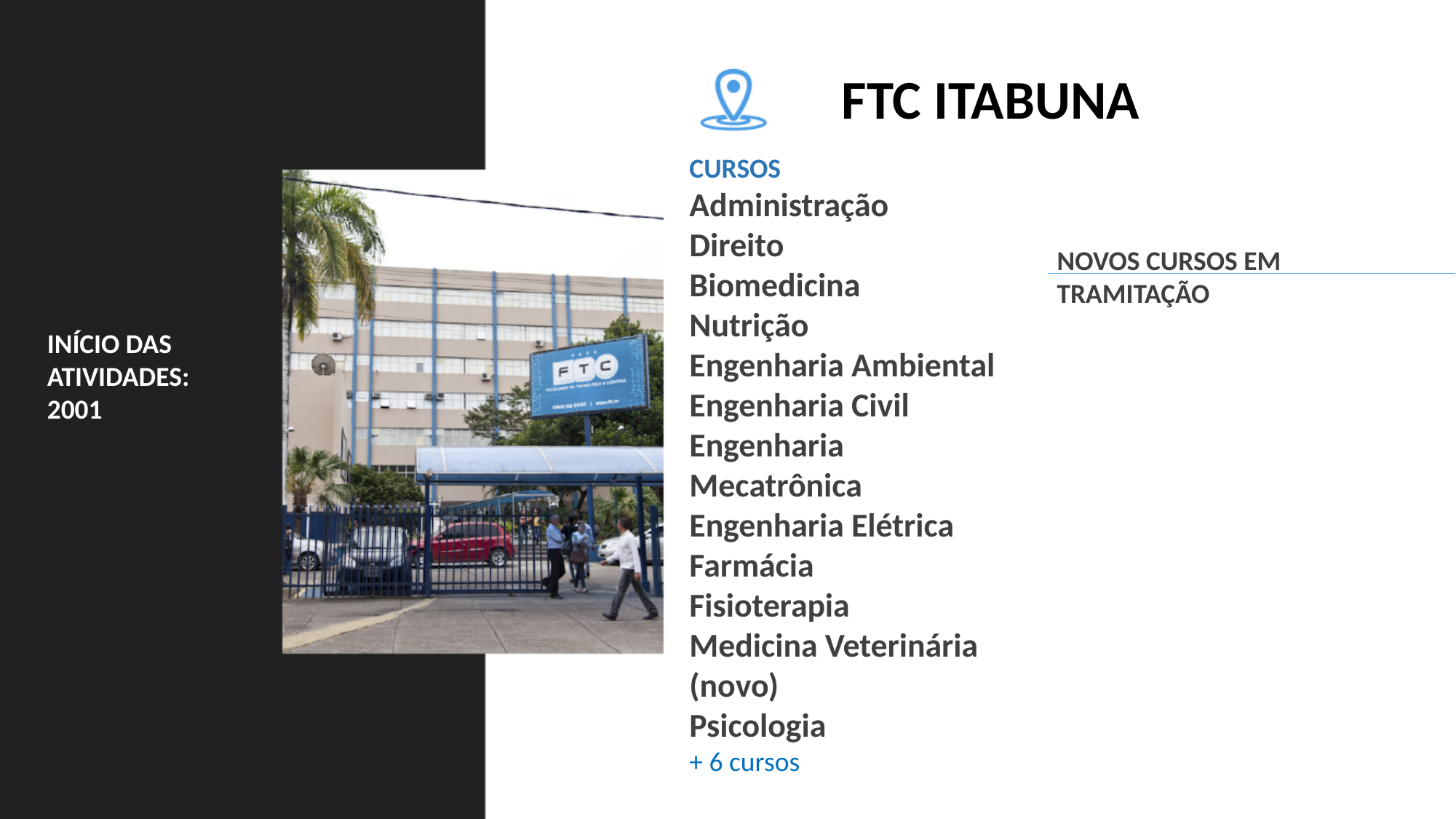

FTC ITABUNA
CURSOS
Administração
Direito
Biomedicina
Nutrição
Engenharia Ambiental
Engenharia Civil
Engenharia Mecatrônica
Engenharia Elétrica
Farmácia
Fisioterapia
Medicina Veterinária (novo)
Psicologia
+ 6 cursos

NOVOS CURSOS EM TRAMITAÇÃO

INÍCIO DAS
ATIVIDADES:
2001